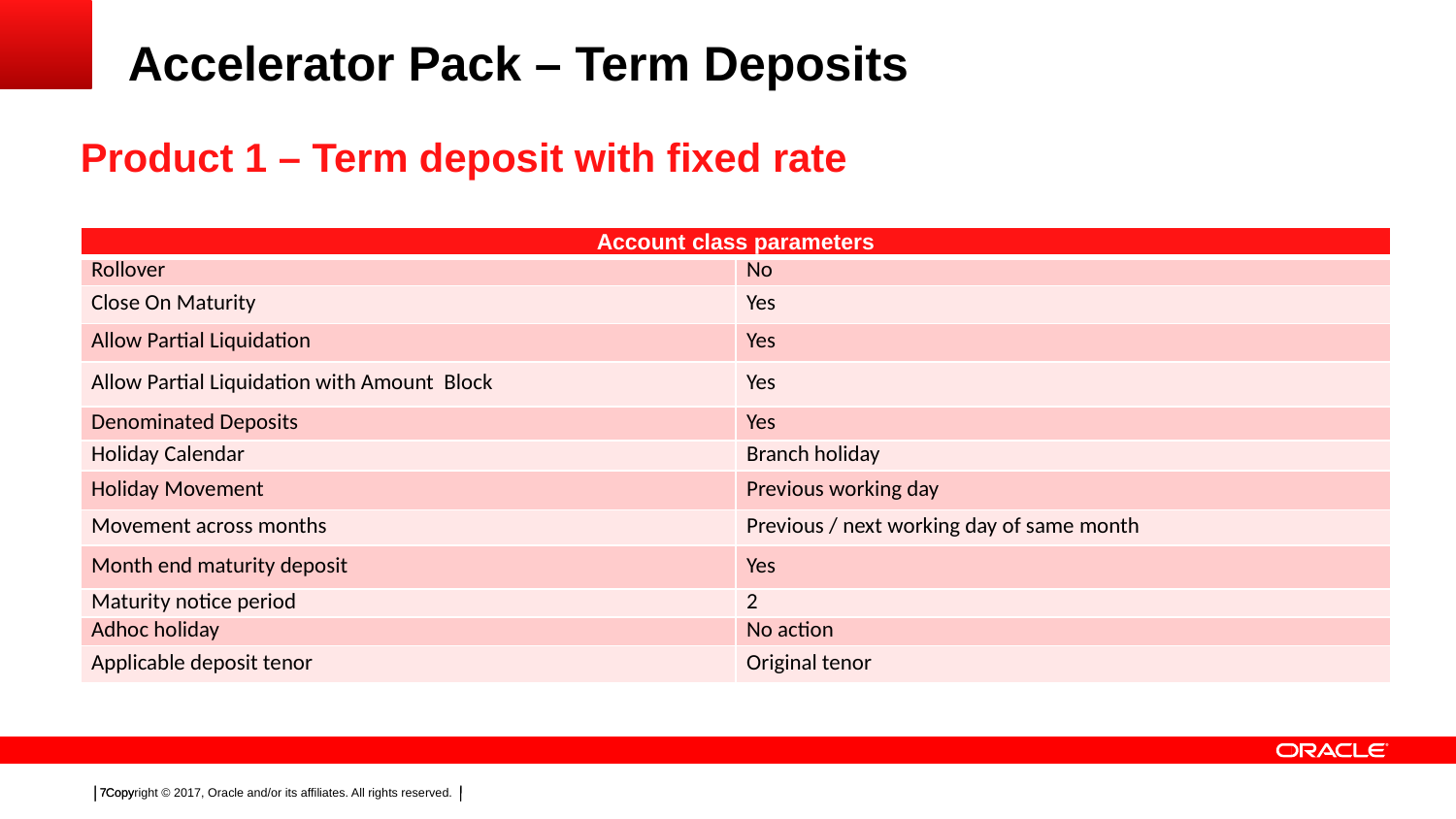

# Accelerator Pack – Term Deposits
Product 1 – Term deposit with fixed rate

| Account class parameters |  |
| --- | --- |
| Rollover | No |
| Close On Maturity | Yes |
| Allow Partial Liquidation | Yes |
| Allow Partial Liquidation with Amount Block | Yes |
| Denominated Deposits | Yes |
| Holiday Calendar | Branch holiday |
| Holiday Movement | Previous working day |
| Movement across months | Previous / next working day of same month |
| Month end maturity deposit | Yes |
| Maturity notice period | 2 |
| Adhoc holiday | No action |
| Applicable deposit tenor | Original tenor |